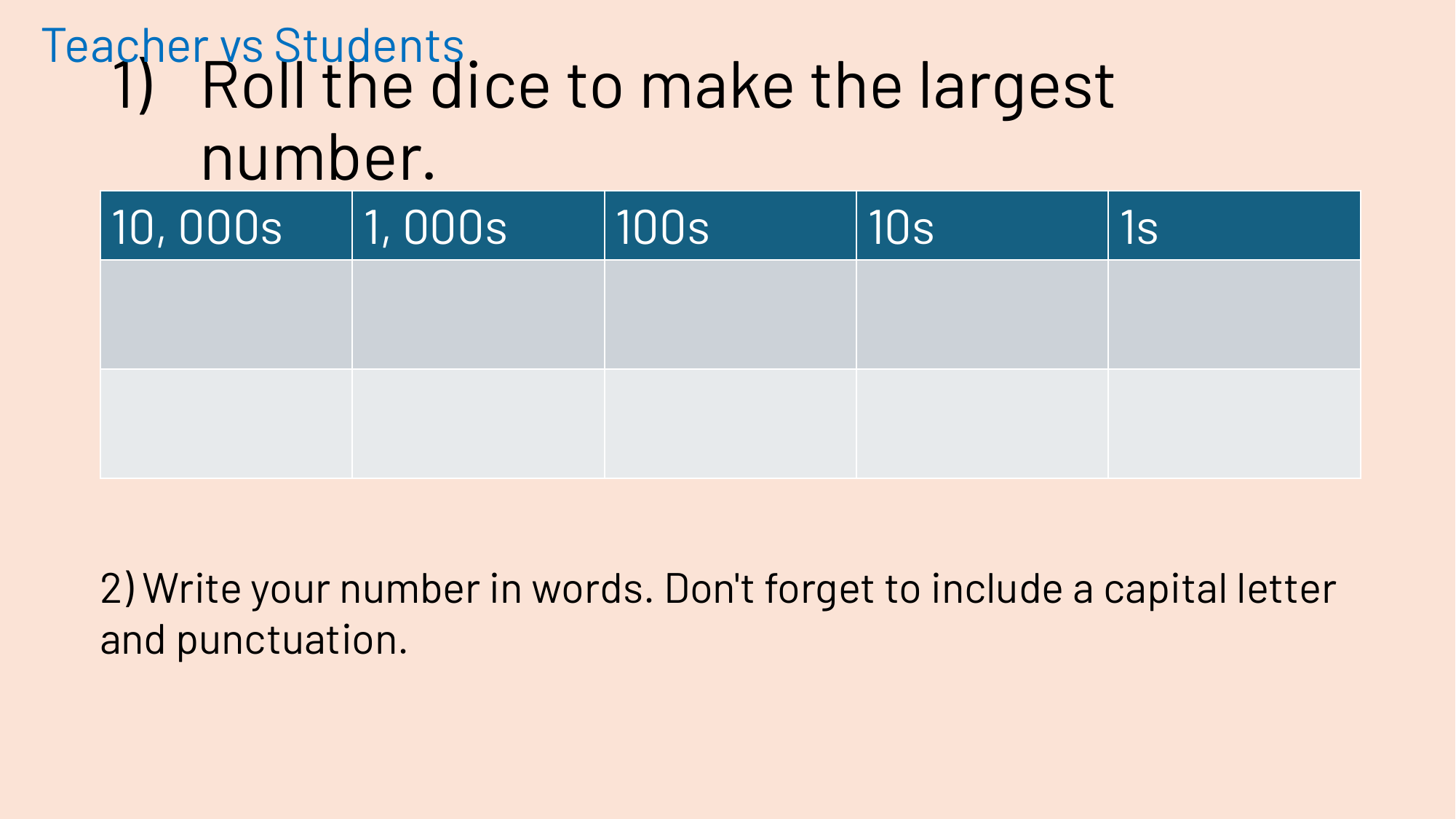

Teacher vs Students
# Roll the dice to make the largest number.
| 10, 000s | 1, 000s | 100s | 10s | 1s |
| --- | --- | --- | --- | --- |
|  |  |  |  |  |
|  |  |  |  |  |
2) Write your number in words. Don't forget to include a capital letter and punctuation.